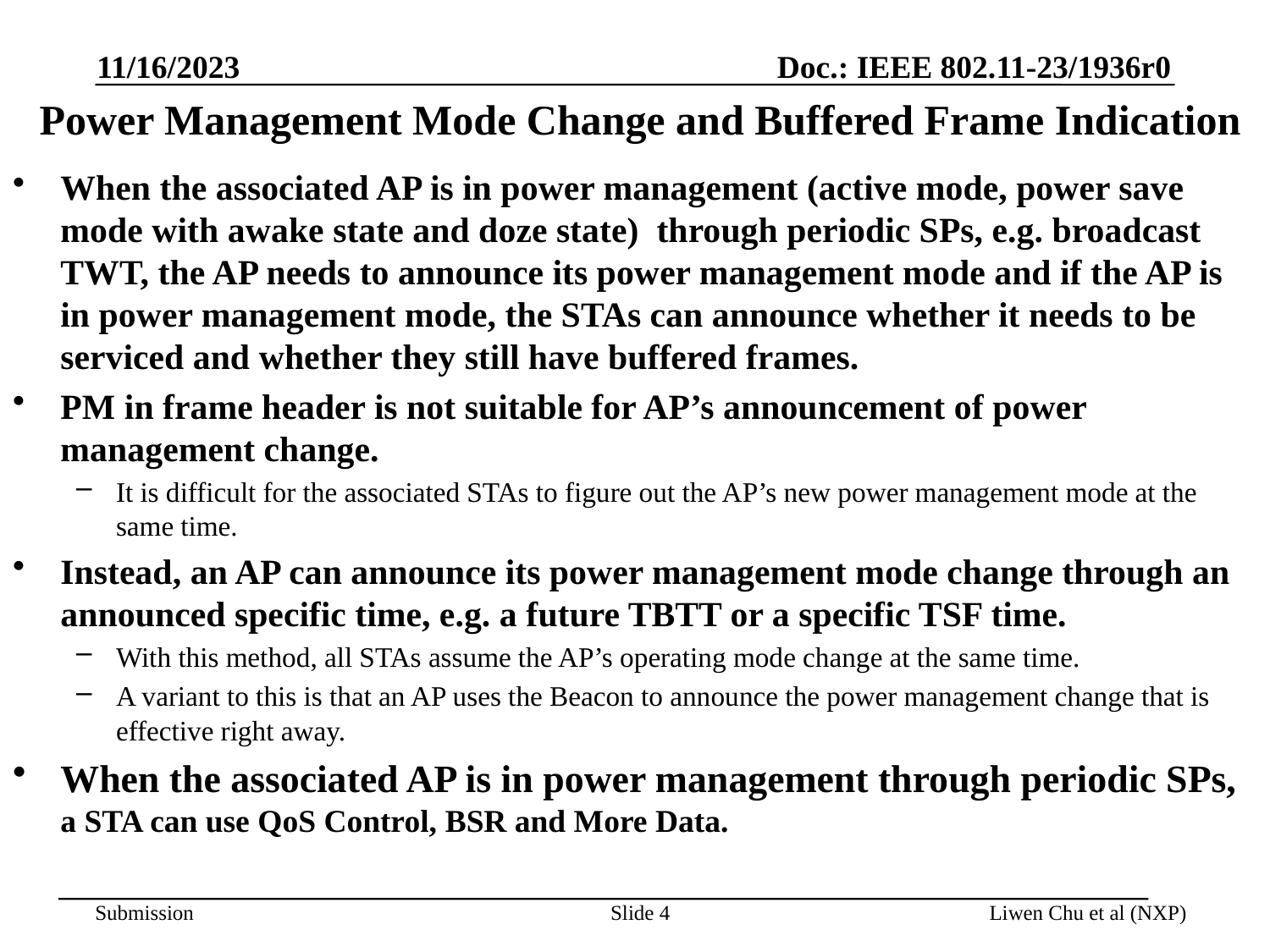

11/16/2023
# Power Management Mode Change and Buffered Frame Indication
When the associated AP is in power management (active mode, power save mode with awake state and doze state)  through periodic SPs, e.g. broadcast TWT, the AP needs to announce its power management mode and if the AP is in power management mode, the STAs can announce whether it needs to be serviced and whether they still have buffered frames.
PM in frame header is not suitable for AP’s announcement of power management change.
It is difficult for the associated STAs to figure out the AP’s new power management mode at the same time.
Instead, an AP can announce its power management mode change through an announced specific time, e.g. a future TBTT or a specific TSF time.
With this method, all STAs assume the AP’s operating mode change at the same time.
A variant to this is that an AP uses the Beacon to announce the power management change that is effective right away.
When the associated AP is in power management through periodic SPs, a STA can use QoS Control, BSR and More Data.

Slide 4
Liwen Chu et al (NXP)